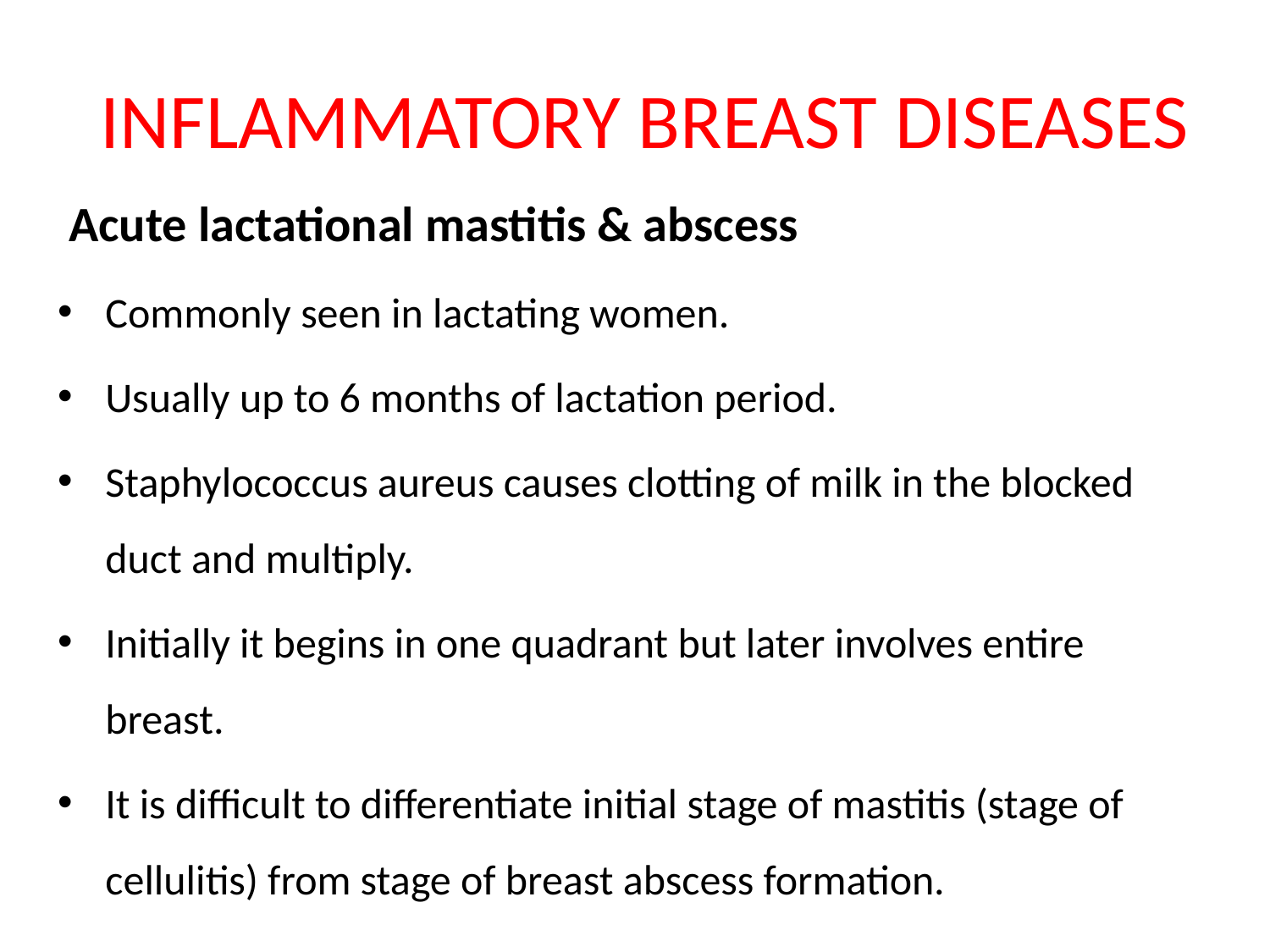

# INFLAMMATORY BREAST DISEASES
 Acute lactational mastitis & abscess
Commonly seen in lactating women.
Usually up to 6 months of lactation period.
Staphylococcus aureus causes clotting of milk in the blocked duct and multiply.
Initially it begins in one quadrant but later involves entire breast.
It is difficult to differentiate initial stage of mastitis (stage of cellulitis) from stage of breast abscess formation.